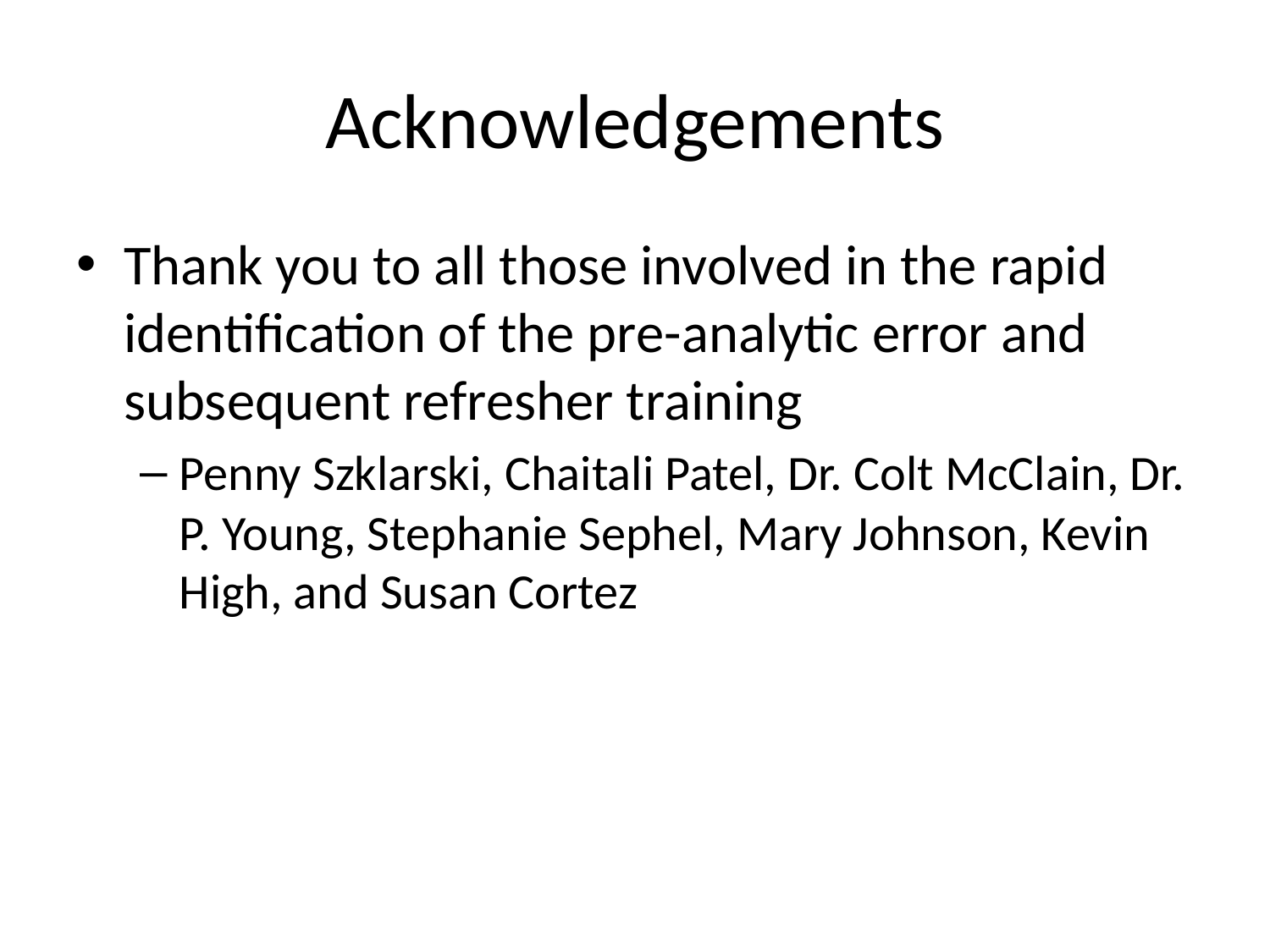

# Acknowledgements
Thank you to all those involved in the rapid identification of the pre-analytic error and subsequent refresher training
Penny Szklarski, Chaitali Patel, Dr. Colt McClain, Dr. P. Young, Stephanie Sephel, Mary Johnson, Kevin High, and Susan Cortez